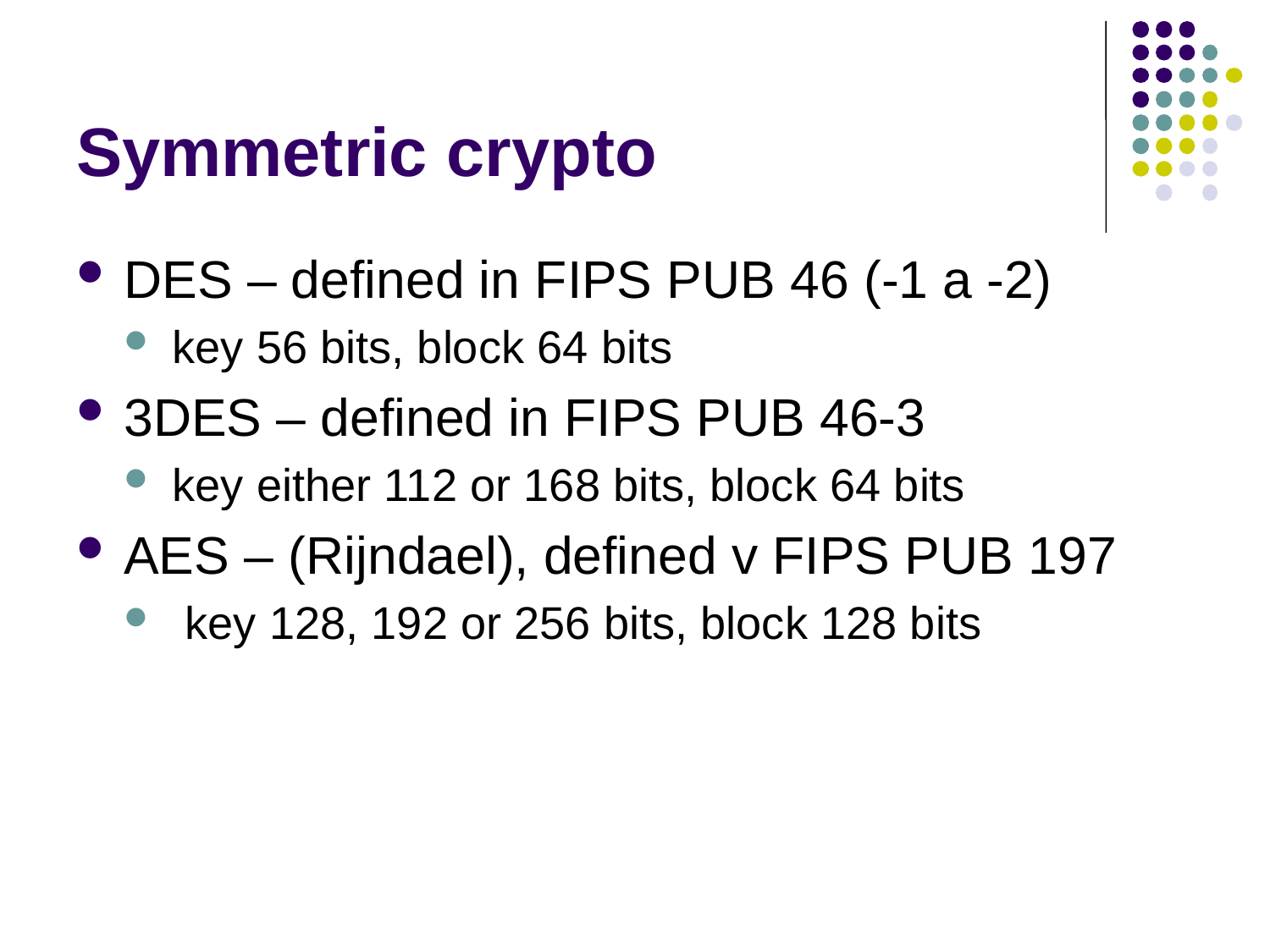

# Symmetric crypto
DES – defined in FIPS PUB 46 (-1 a -2)
key 56 bits, block 64 bits
3DES – defined in FIPS PUB 46-3
key either 112 or 168 bits, block 64 bits
AES – (Rijndael), defined v FIPS PUB 197
 key 128, 192 or 256 bits, block 128 bits